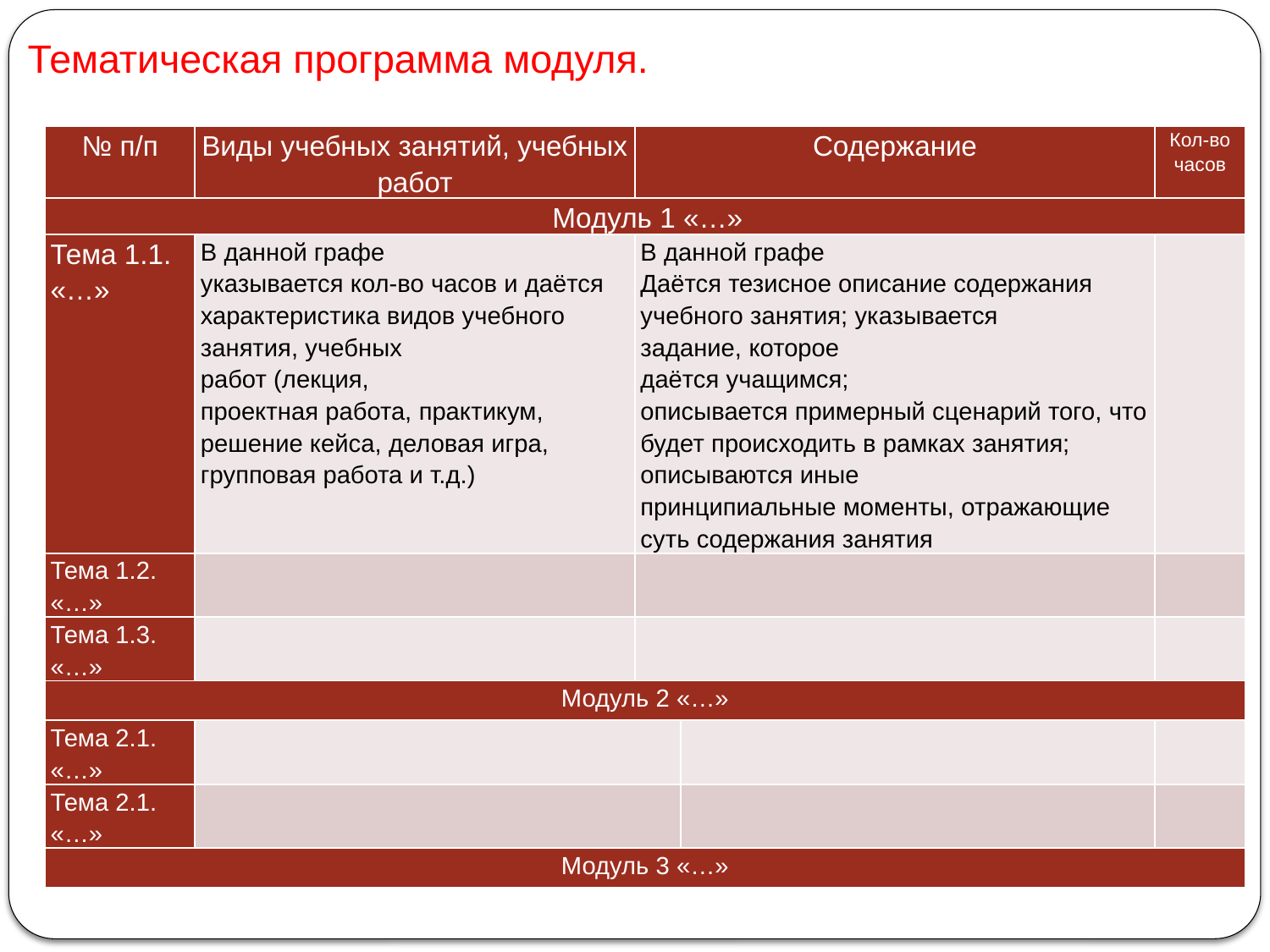

# Тематическая программа модуля.
| № п/п | Виды учебных занятий, учебных работ | Содержание |  | Кол-во часов |
| --- | --- | --- | --- | --- |
| Модуль 1 «…» |  |  |  |  |
| Тема 1.1. «…» | В данной графе указывается кол-во часов и даётся характеристика видов учебного занятия, учебных работ (лекция, проектная работа, практикум, решение кейса, деловая игра, групповая работа и т.д.) | В данной графе Даётся тезисное описание содержания учебного занятия; указывается задание, которое даётся учащимся; описывается примерный сценарий того, что будет происходить в рамках занятия; описываются иные принципиальные моменты, отражающие суть содержания занятия |  |  |
| Тема 1.2. «…» |  |  |  |  |
| Тема 1.3. «…» |  |  |  |  |
| Модуль 2 «…» |  |  |  |  |
| Тема 2.1. «…» |  |  |  |  |
| Тема 2.1. «…» |  |  |  |  |
| Модуль 3 «…» |  |  |  |  |